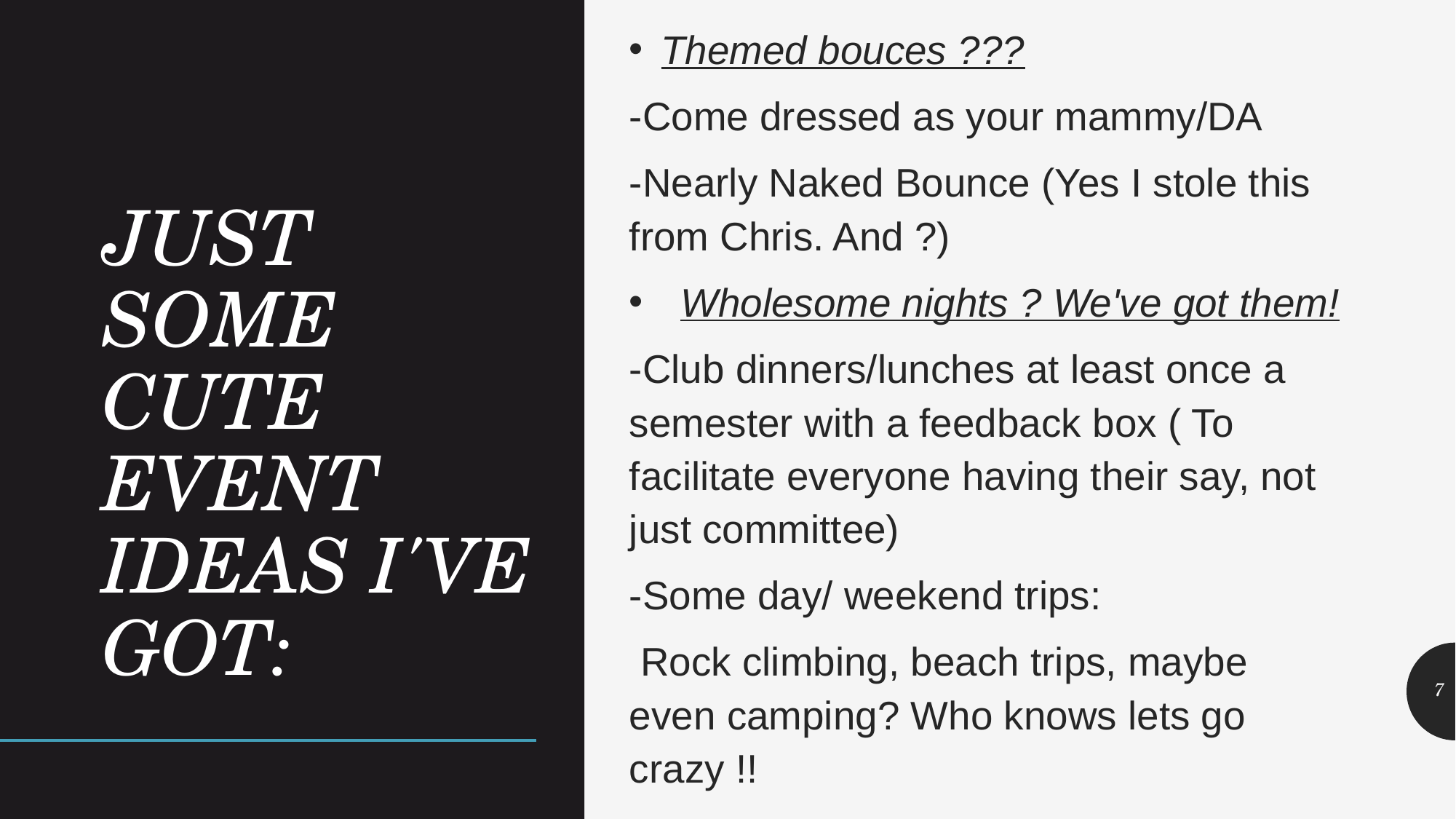

Themed bouces ???
-Come dressed as your mammy/DA
-Nearly Naked Bounce (Yes I stole this from Chris. And ?)
Wholesome nights ? We've got them!
-Club dinners/lunches at least once a semester with a feedback box ( To facilitate everyone having their say, not just committee)
-Some day/ weekend trips:
 Rock climbing, beach trips, maybe even camping? Who knows lets go crazy !!
# JUST SOME CUTE EVENT IDEAS I'VE GOT:
7